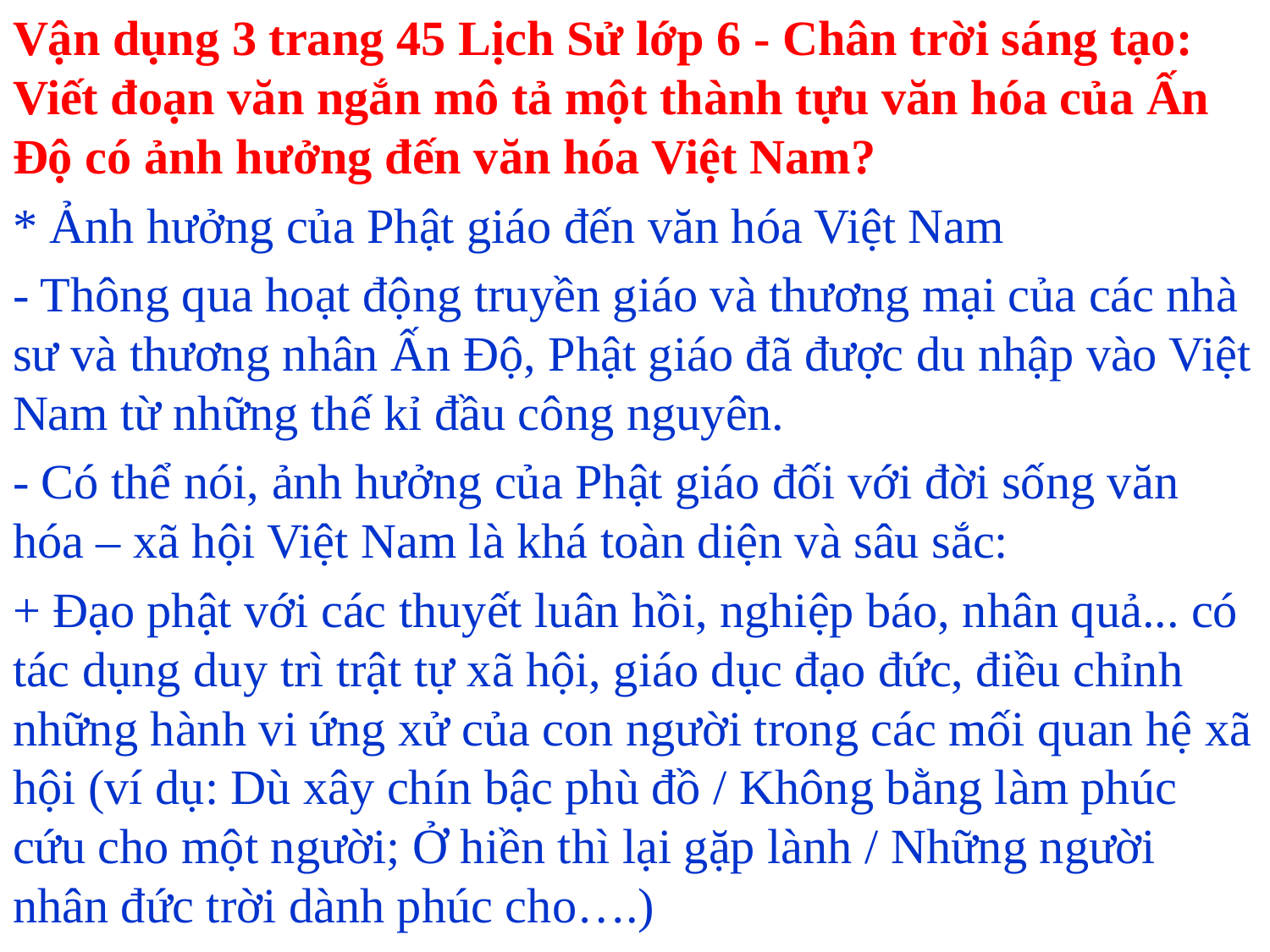

Vận dụng 3 trang 45 Lịch Sử lớp 6 - Chân trời sáng tạo: Viết đoạn văn ngắn mô tả một thành tựu văn hóa của Ấn Độ có ảnh hưởng đến văn hóa Việt Nam?
* Ảnh hưởng của Phật giáo đến văn hóa Việt Nam
- Thông qua hoạt động truyền giáo và thương mại của các nhà sư và thương nhân Ấn Độ, Phật giáo đã được du nhập vào Việt Nam từ những thế kỉ đầu công nguyên.
- Có thể nói, ảnh hưởng của Phật giáo đối với đời sống văn hóa – xã hội Việt Nam là khá toàn diện và sâu sắc:
+ Đạo phật với các thuyết luân hồi, nghiệp báo, nhân quả... có tác dụng duy trì trật tự xã hội, giáo dục đạo đức, điều chỉnh những hành vi ứng xử của con người trong các mối quan hệ xã hội (ví dụ: Dù xây chín bậc phù đồ / Không bằng làm phúc cứu cho một người; Ở hiền thì lại gặp lành / Những người nhân đức trời dành phúc cho….)

#